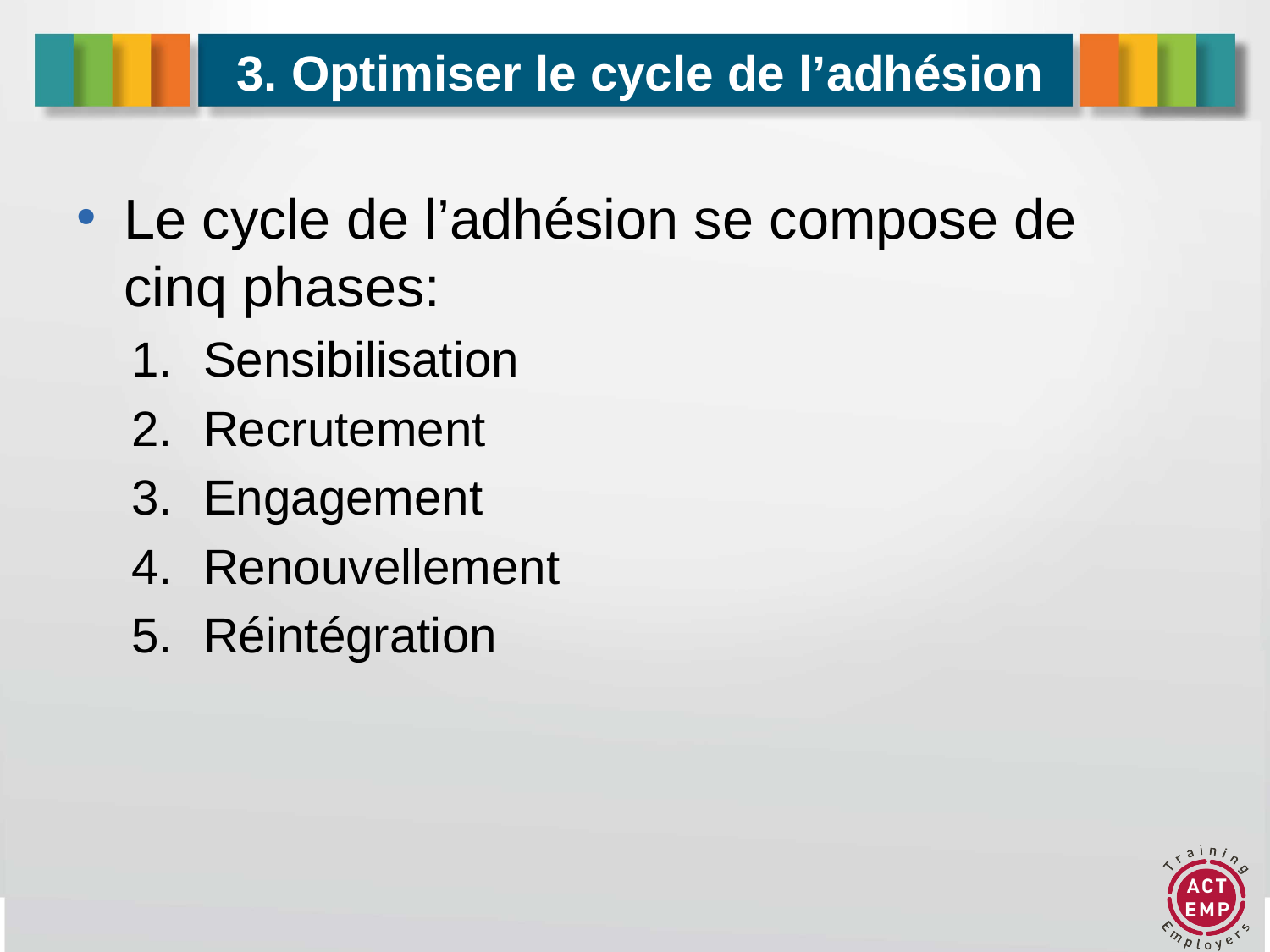

# 3. Optimiser le cycle de l’adhésion
Le cycle de l’adhésion se compose de cinq phases:
Sensibilisation
Recrutement
Engagement
Renouvellement
Réintégration